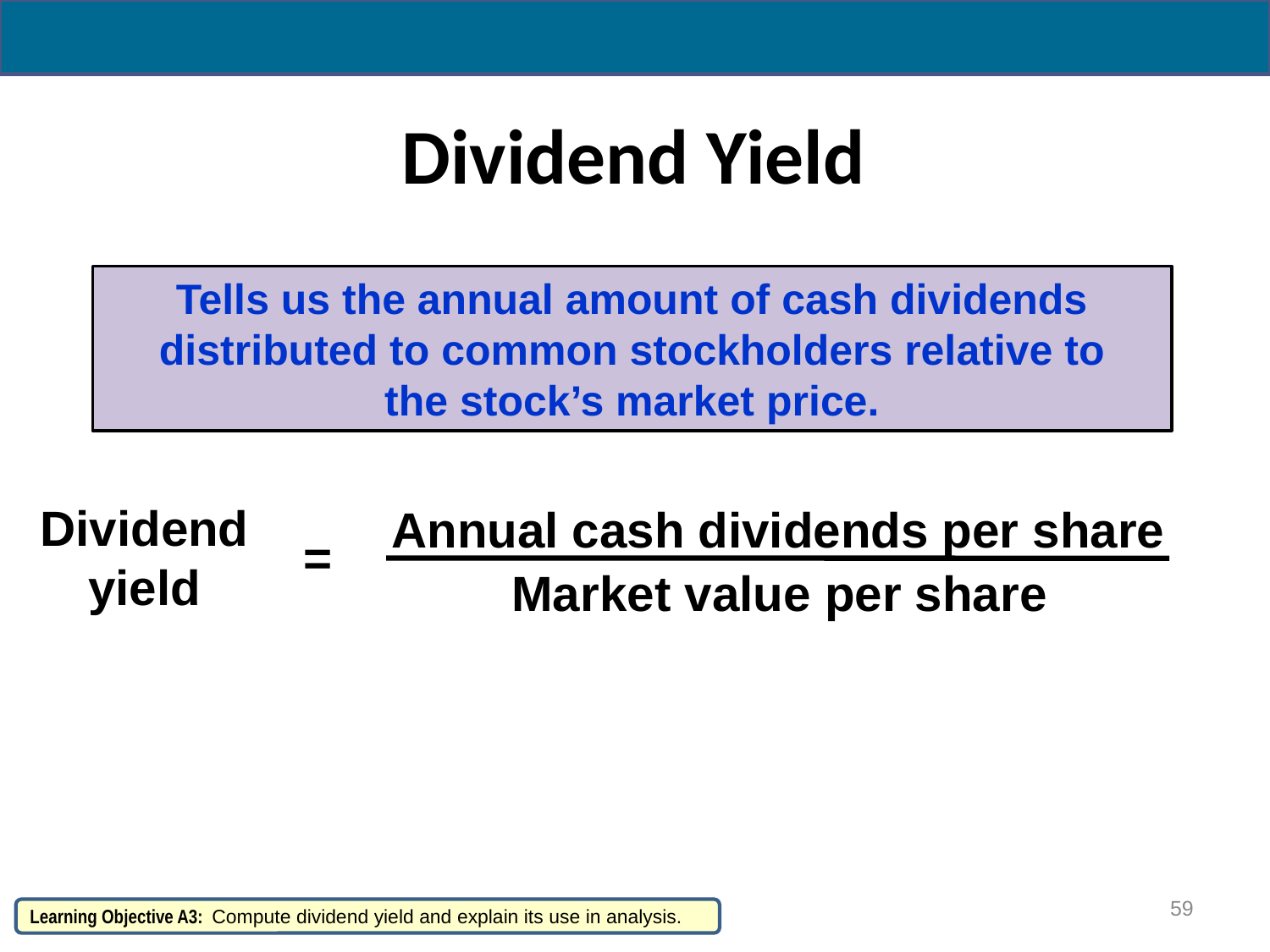

# Dividend Yield
Tells us the annual amount of cash dividends distributed to common stockholders relative to
the stock’s market price.
  Annual cash dividends per share
Market value per share
Dividend
yield
=

59
Learning Objective A3:  Compute dividend yield and explain its use in analysis.